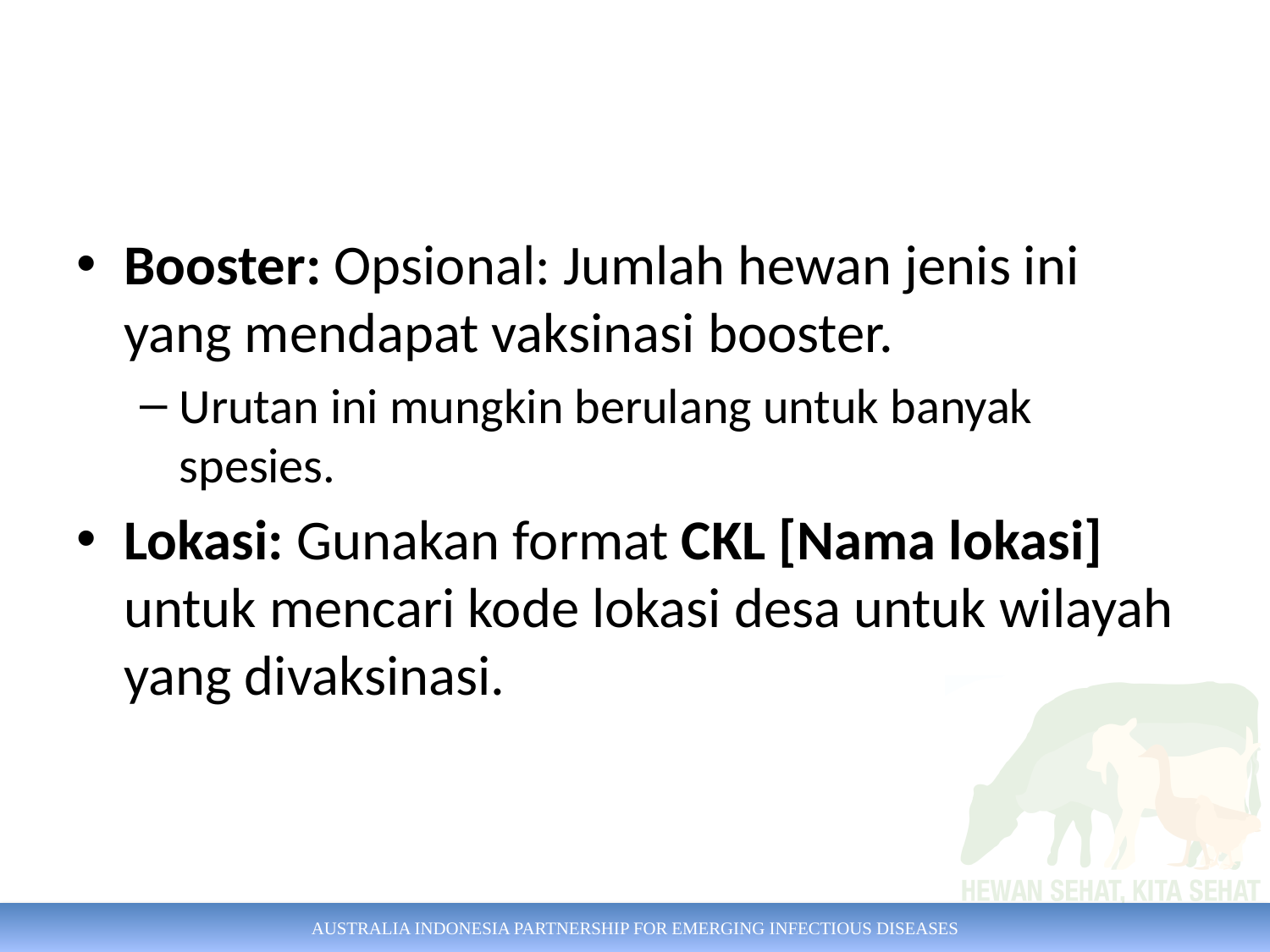

#
Booster: Opsional: Jumlah hewan jenis ini yang mendapat vaksinasi booster.
Urutan ini mungkin berulang untuk banyak spesies.
Lokasi: Gunakan format CKL [Nama lokasi] untuk mencari kode lokasi desa untuk wilayah yang divaksinasi.